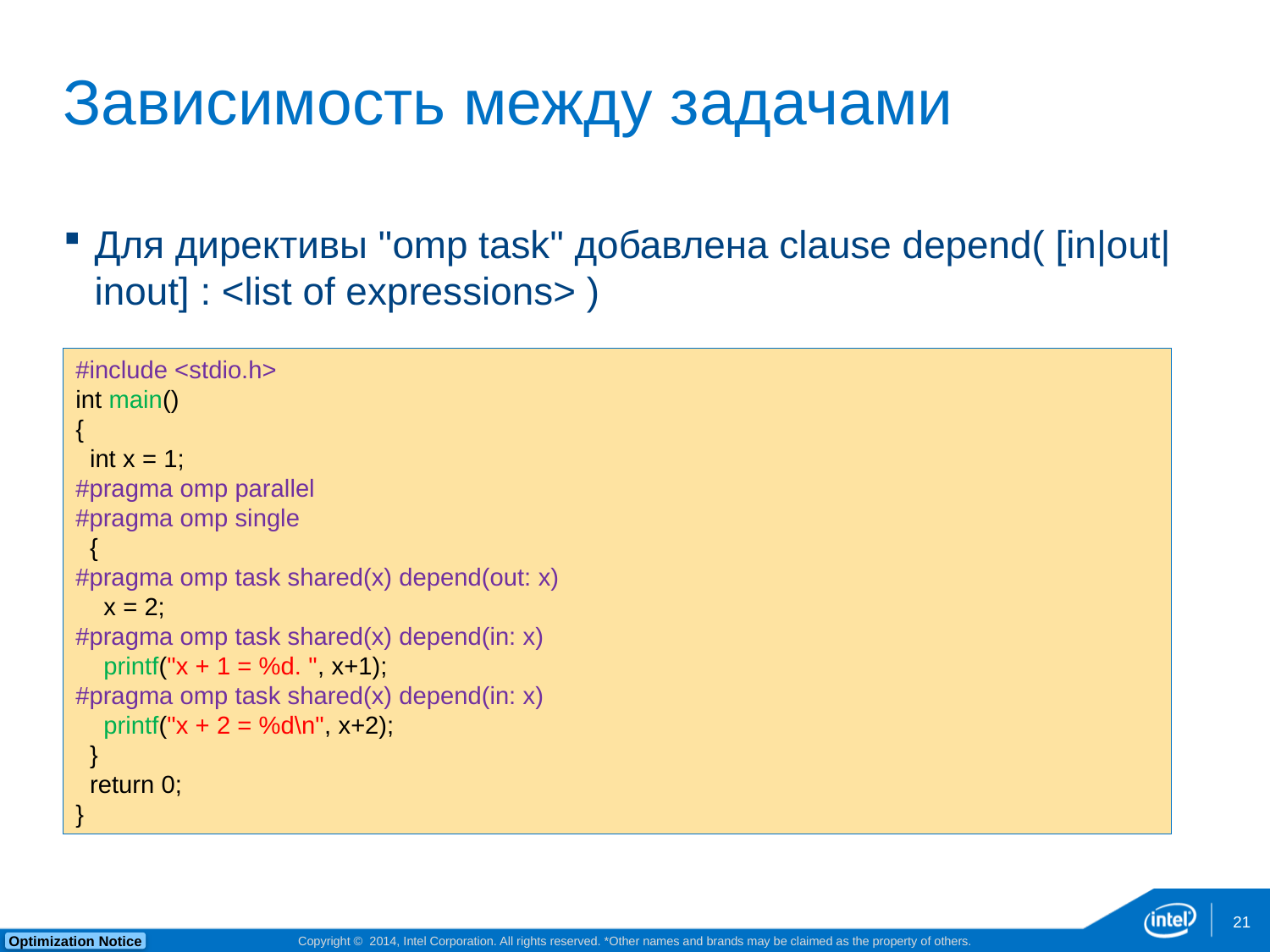

# Зависимость между задачами
Для директивы "omp task" добавлена clause depend( [in|out|inout] : <list of expressions> )

#include <stdio.h>
int main()
{
  int x = 1;
#pragma omp parallel
#pragma omp single
  {
#pragma omp task shared(x) depend(out: x)
    x = 2;
#pragma omp task shared(x) depend(in: x)
    printf("x + 1 = %d. ", x+1);
#pragma omp task shared(x) depend(in: x)
    printf("x + 2 = %d\n", x+2);
  }
  return 0;
}
21